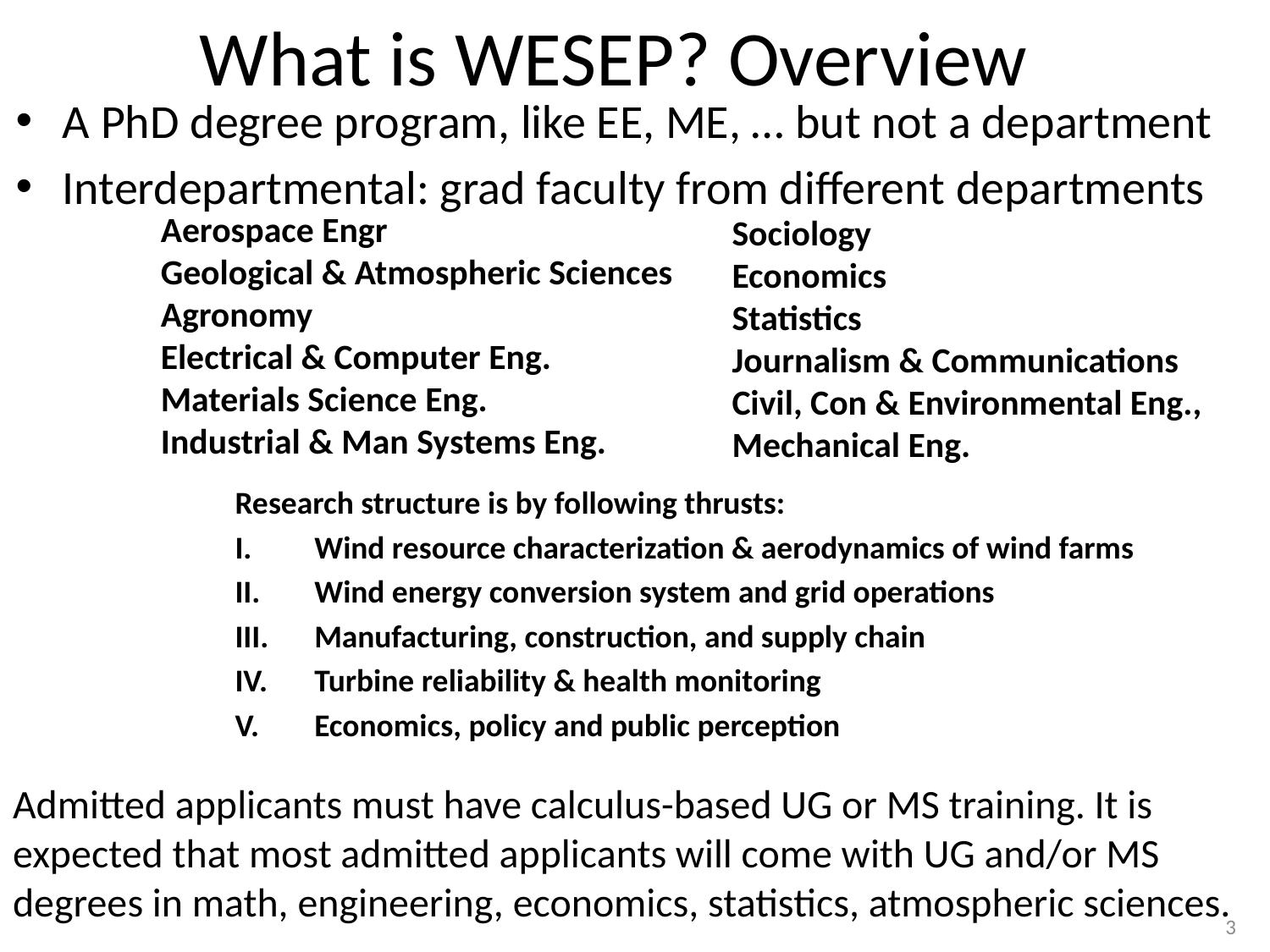

# What is WESEP? Overview
A PhD degree program, like EE, ME, … but not a department
Interdepartmental: grad faculty from different departments
Aerospace Engr
Geological & Atmospheric Sciences
Agronomy
Electrical & Computer Eng.
Materials Science Eng.
Industrial & Man Systems Eng.
Sociology
Economics
Statistics
Journalism & Communications
Civil, Con & Environmental Eng., Mechanical Eng.
Research structure is by following thrusts:
Wind resource characterization & aerodynamics of wind farms
Wind energy conversion system and grid operations
Manufacturing, construction, and supply chain
Turbine reliability & health monitoring
Economics, policy and public perception
Admitted applicants must have calculus-based UG or MS training. It is expected that most admitted applicants will come with UG and/or MS degrees in math, engineering, economics, statistics, atmospheric sciences.
3